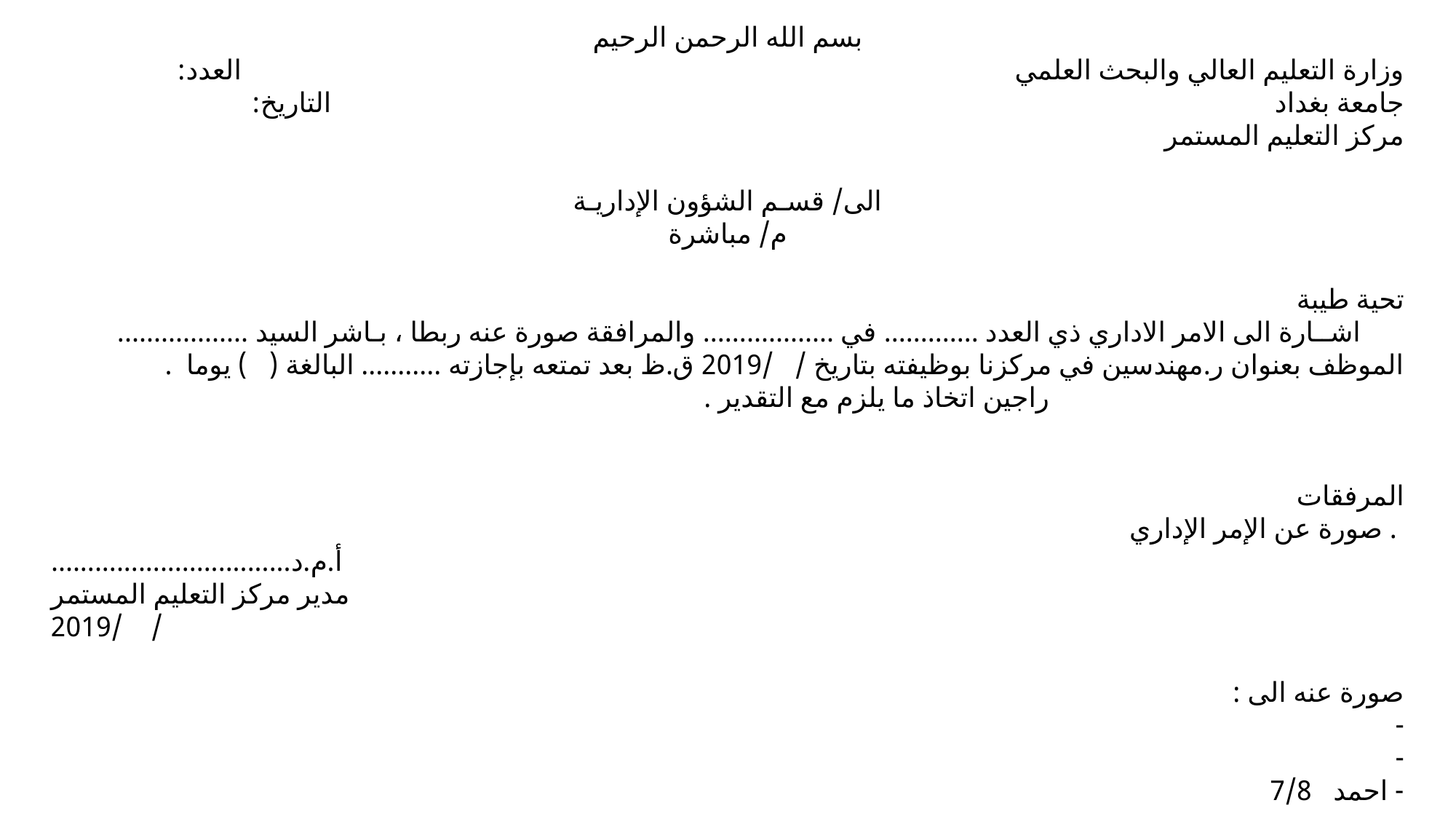

بسم الله الرحمن الرحيم
وزارة التعليم العالي والبحث العلمي                                                                                                             العدد:
جامعة بغداد                                                                                                                                     التاريخ:
مركز التعليم المستمر

الى/ قسـم الشؤون الإداريـة
م/ مباشرة

تحية طيبة
      اشــارة الى الامر الاداري ذي العدد ............. في .................. والمرافقة صورة عنه ربطا ، بـاشر السيد .................. الموظف بعنوان ر.مهندسين في مركزنا بوظيفته بتاريخ /   /2019 ق.ظ بعد تمتعه بإجازته ........... البالغة (   ) يوما  .
                                                  راجين اتخاذ ما يلزم مع التقدير .

المرفقات
 . صورة عن الإمر الإداري
                                                                               أ.م.د.................................
                                                                               مدير مركز التعليم المستمر
                                                                                           /    /2019

صورة عنه الى :
-
-
- احمد   7/8